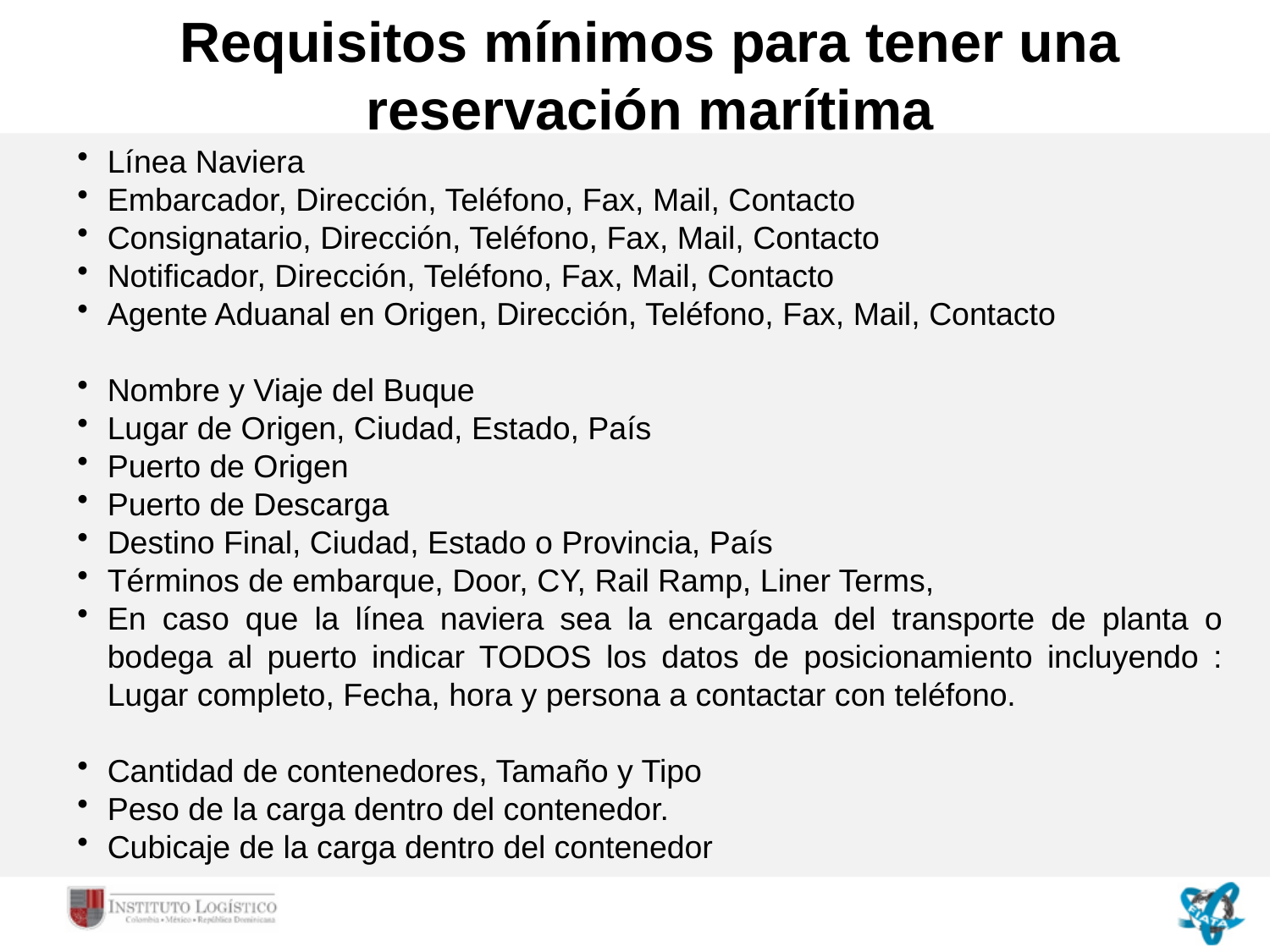

Requisitos mínimos para tener una reservación marítima
Línea Naviera
Embarcador, Dirección, Teléfono, Fax, Mail, Contacto
Consignatario, Dirección, Teléfono, Fax, Mail, Contacto
Notificador, Dirección, Teléfono, Fax, Mail, Contacto
Agente Aduanal en Origen, Dirección, Teléfono, Fax, Mail, Contacto

Nombre y Viaje del Buque
Lugar de Origen, Ciudad, Estado, País
Puerto de Origen
Puerto de Descarga
Destino Final, Ciudad, Estado o Provincia, País
Términos de embarque, Door, CY, Rail Ramp, Liner Terms,
En caso que la línea naviera sea la encargada del transporte de planta o bodega al puerto indicar TODOS los datos de posicionamiento incluyendo : Lugar completo, Fecha, hora y persona a contactar con teléfono.

Cantidad de contenedores, Tamaño y Tipo
Peso de la carga dentro del contenedor.
Cubicaje de la carga dentro del contenedor